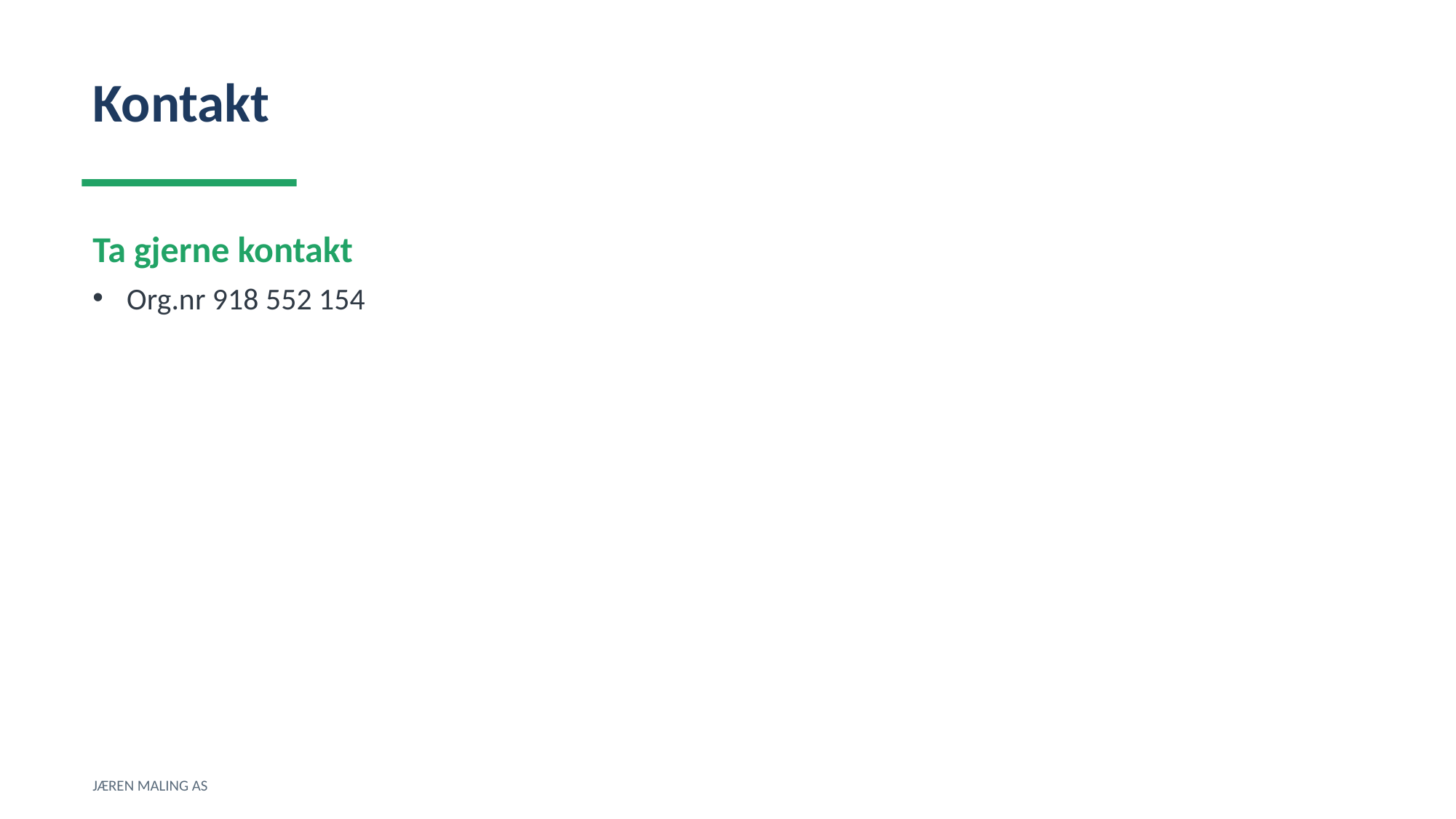

Kontakt

Ta gjerne kontakt
Org.nr 918 552 154
JÆREN MALING AS